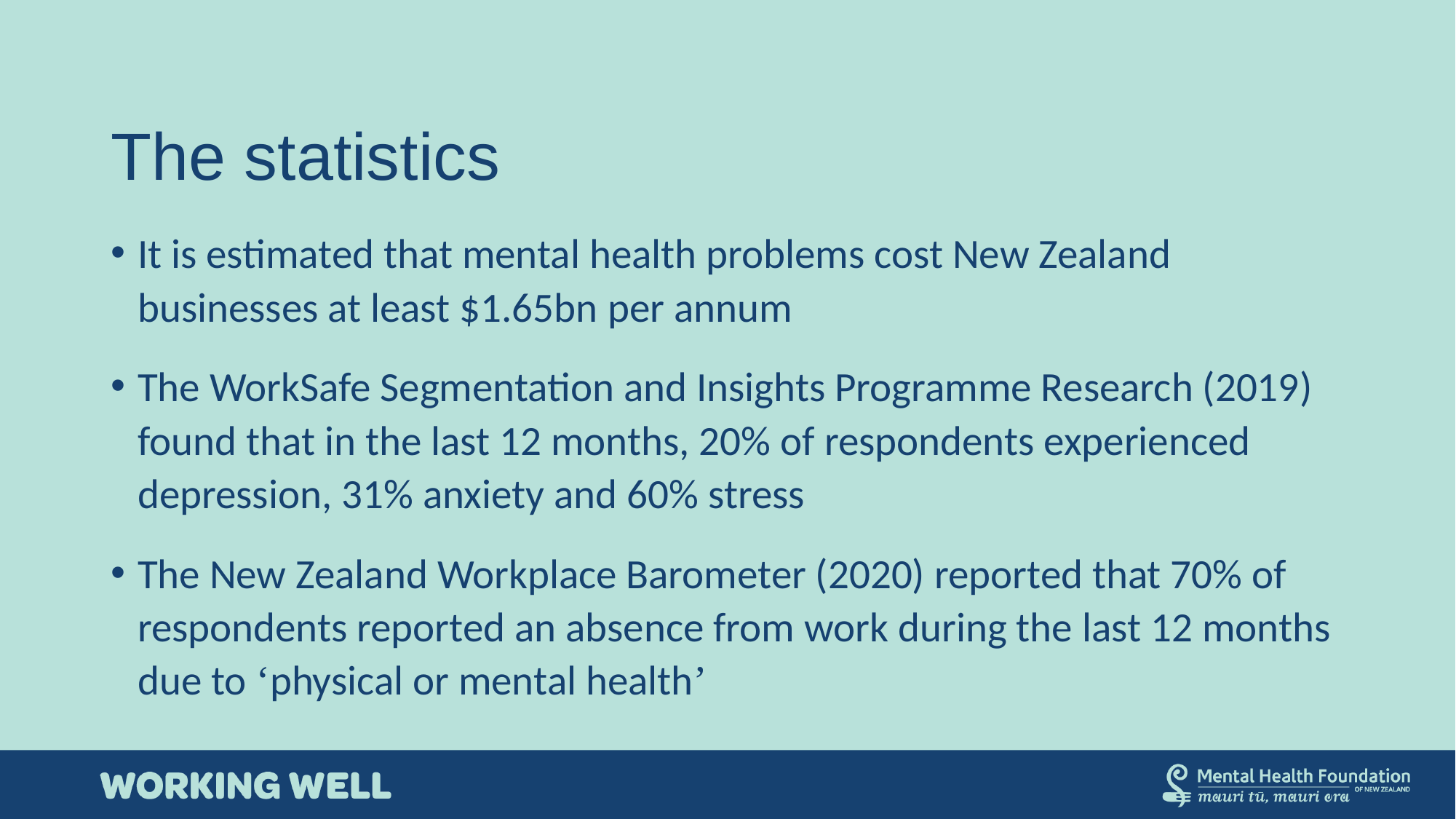

# The statistics
It is estimated that mental health problems cost New Zealand businesses at least $1.65bn per annum
The WorkSafe Segmentation and Insights Programme Research (2019) found that in the last 12 months, 20% of respondents experienced depression, 31% anxiety and 60% stress
The New Zealand Workplace Barometer (2020) reported that 70% of respondents reported an absence from work during the last 12 months due to ‘physical or mental health’